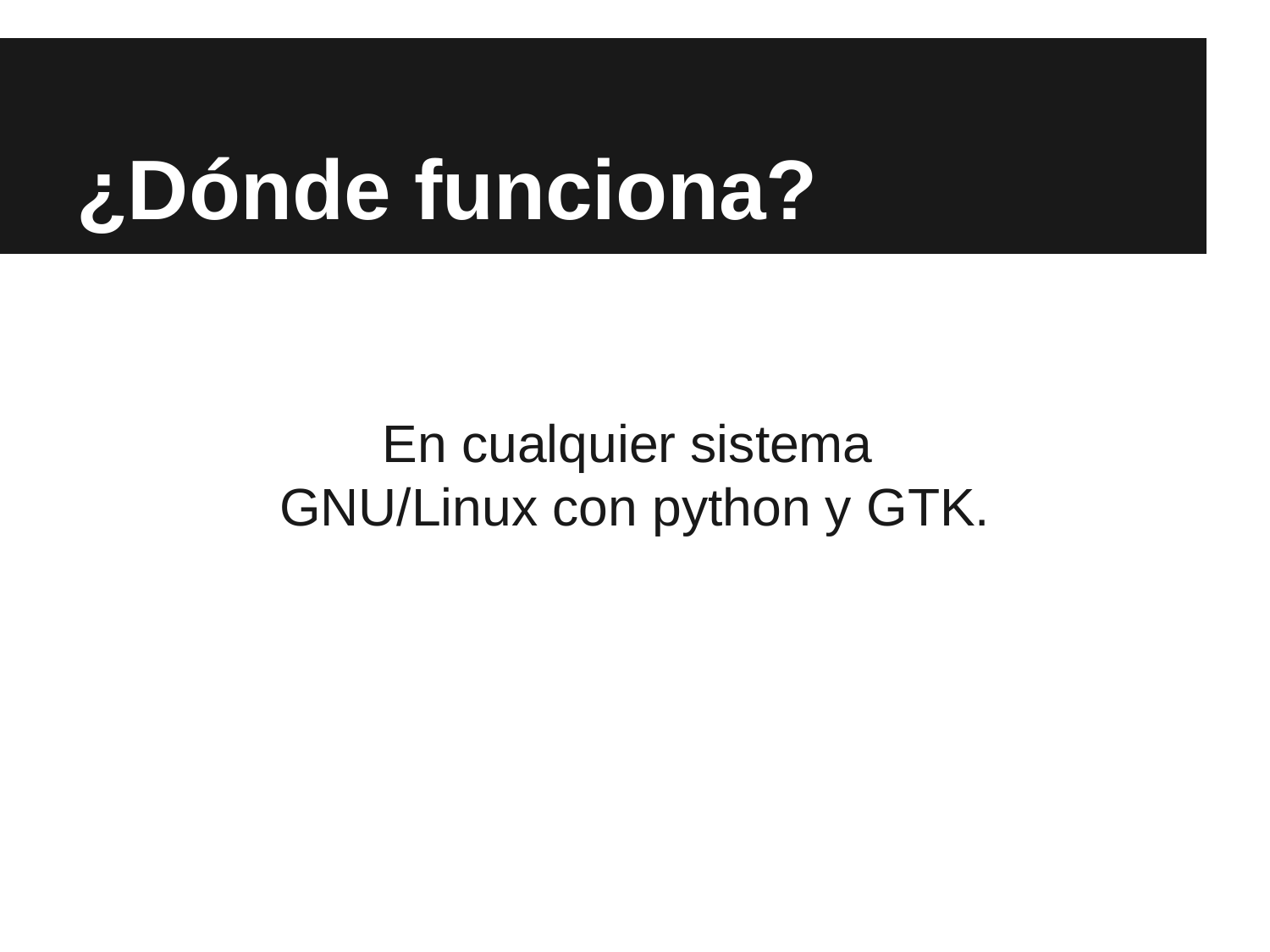

# ¿Dónde funciona?

En cualquier sistema
GNU/Linux con python y GTK.